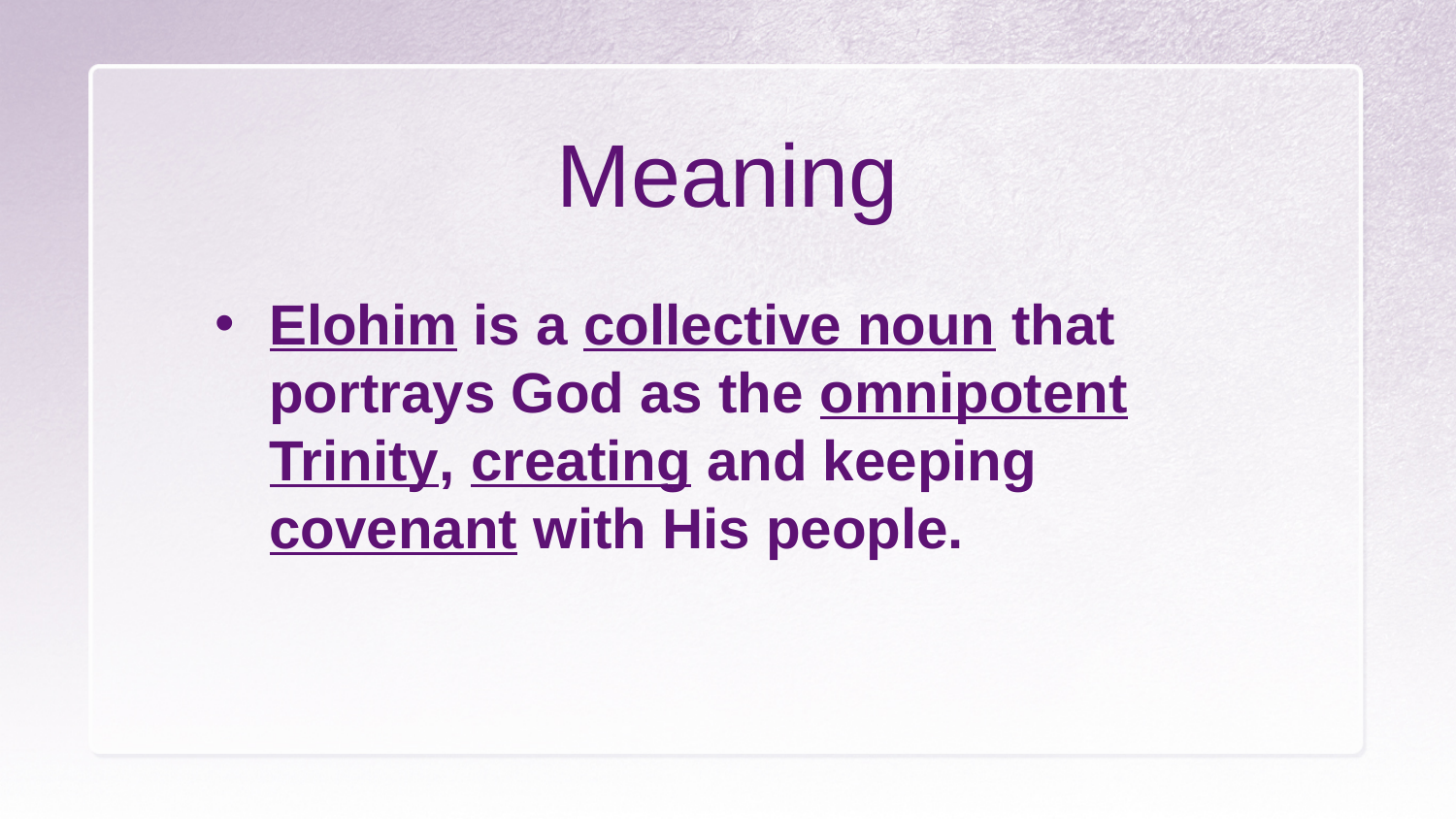

# Meaning
Elohim is a collective noun that portrays God as the omnipotent Trinity, creating and keeping covenant with His people.